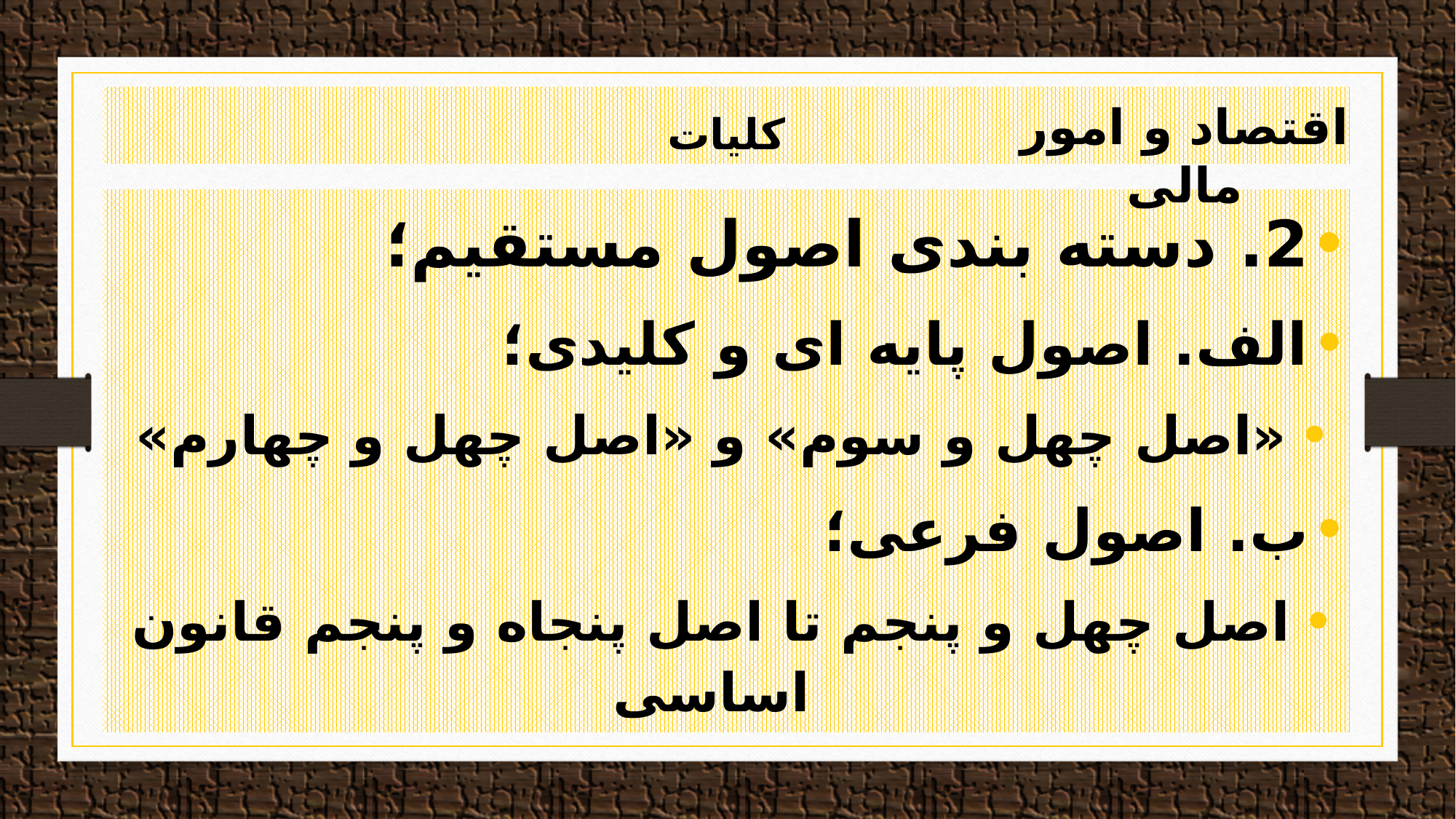

# کلیات
اقتصاد و امور مالی
2. دسته بندی اصول مستقیم؛
الف. اصول پایه ای و کلیدی؛
«اصل چهل و سوم» و «اصل چهل و چهارم»
ب. اصول فرعی؛
اصل چهل و پنجم تا اصل پنجاه و پنجم قانون اساسی